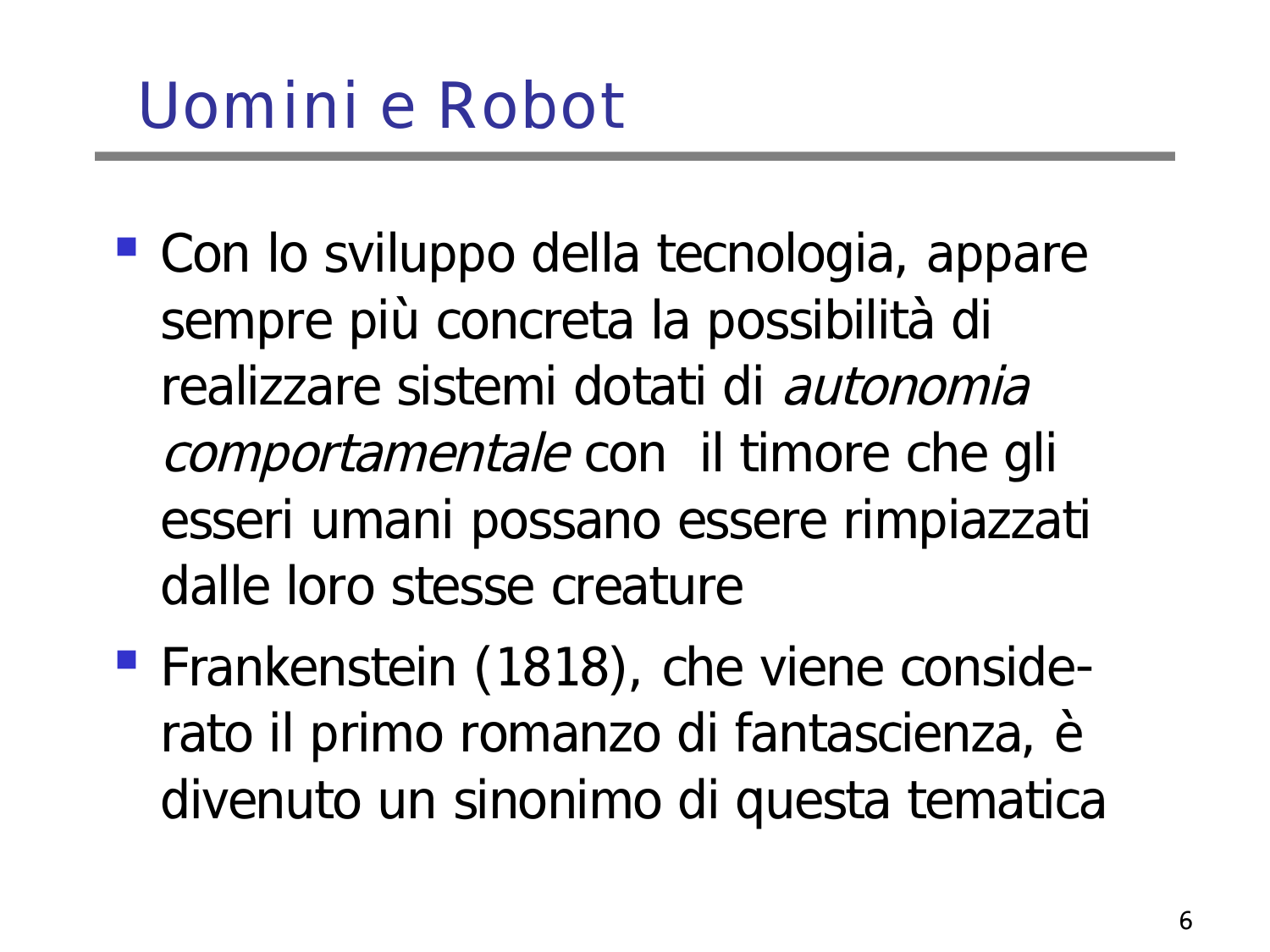

Uomini e Robot

Con lo sviluppo della tecnologia, appare sempre più concreta la possibilità di realizzare sistemi dotati di autonomia comportamentale con  il timore che gli esseri umani possano essere rimpiazzati dalle loro stesse creature
Frankenstein (1818), che viene conside-rato il primo romanzo di fantascienza, è divenuto un sinonimo di questa tematica

6